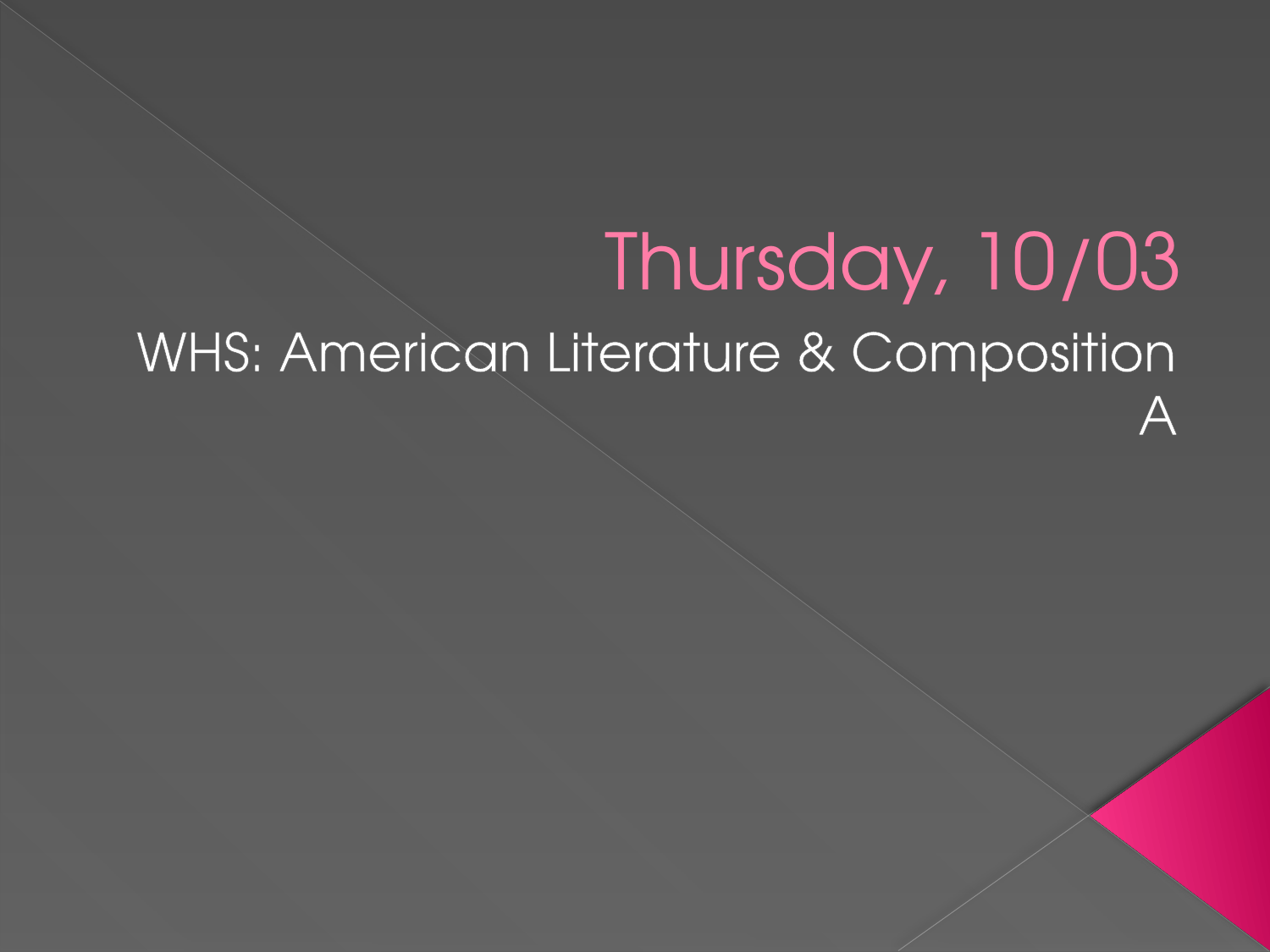

# Thursday, 10/03
WHS: American Literature & Composition A